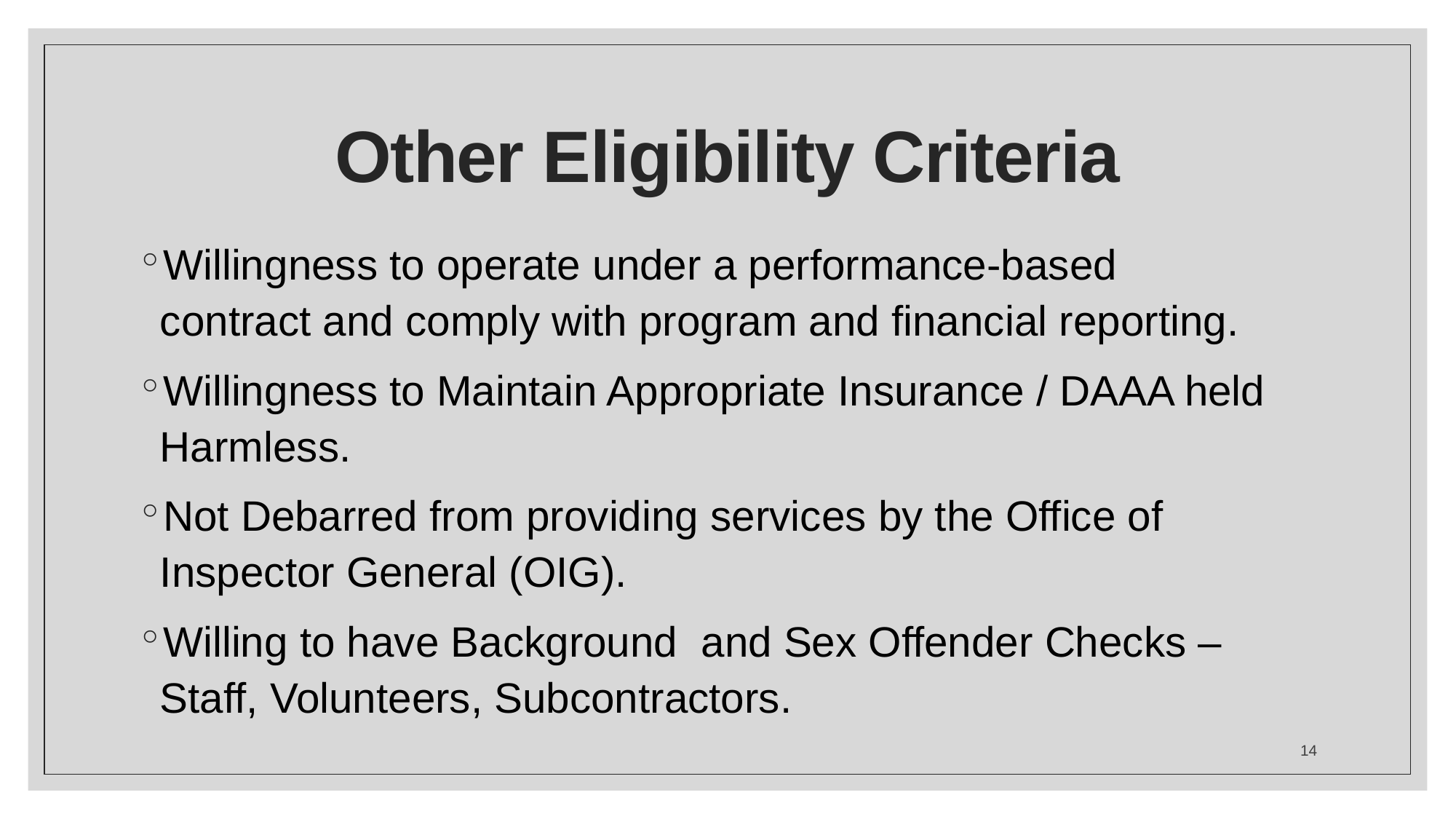

# Other Eligibility Criteria

Willingness to operate under a performance-based contract and comply with program and financial reporting.
Willingness to Maintain Appropriate Insurance / DAAA held Harmless.
Not Debarred from providing services by the Office of Inspector General (OIG).
Willing to have Background  and Sex Offender Checks – Staff, Volunteers, Subcontractors.
14